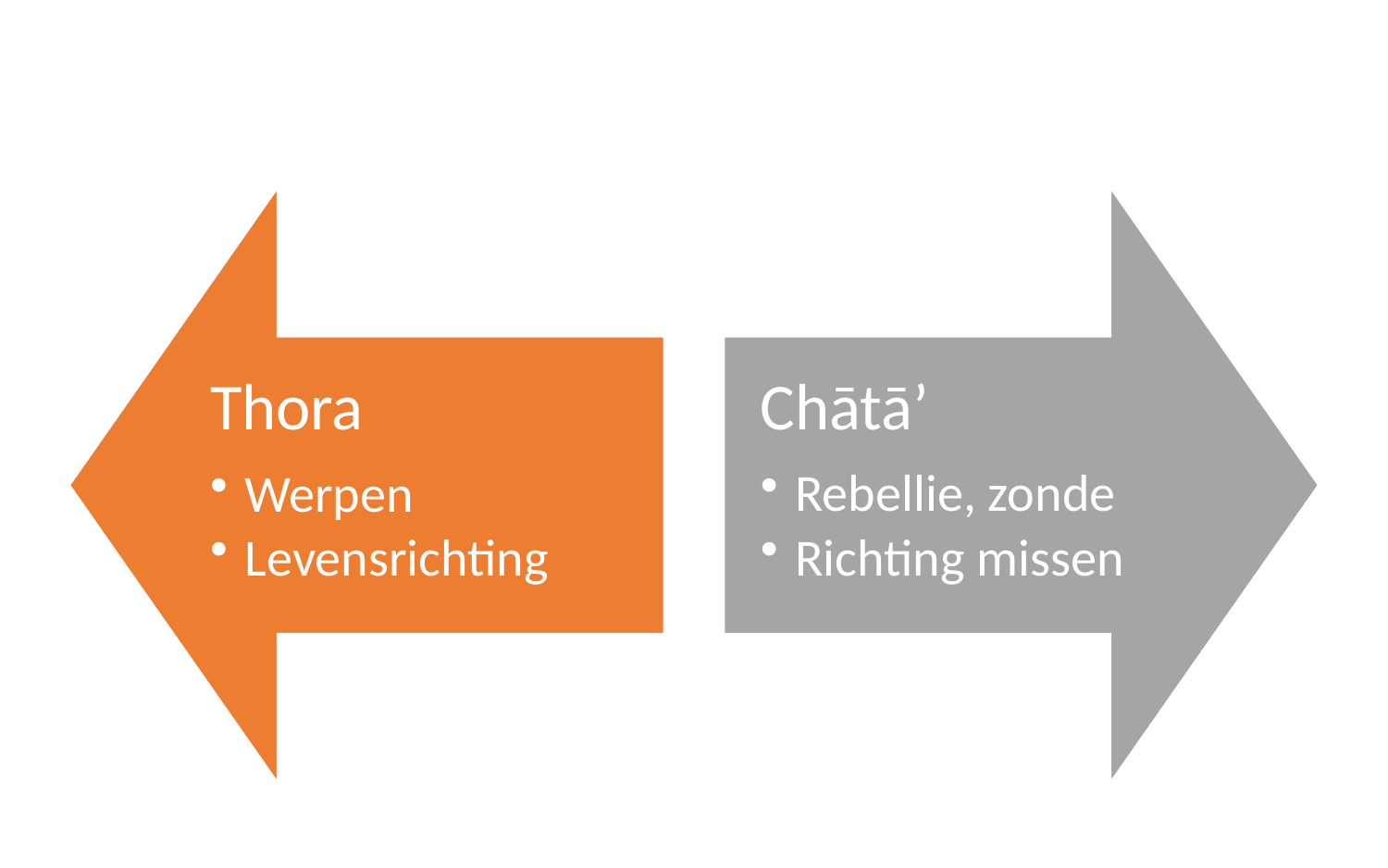

#
Thora
Werpen
Levensrichting
Chātā’
Rebellie, zonde
Richting missen